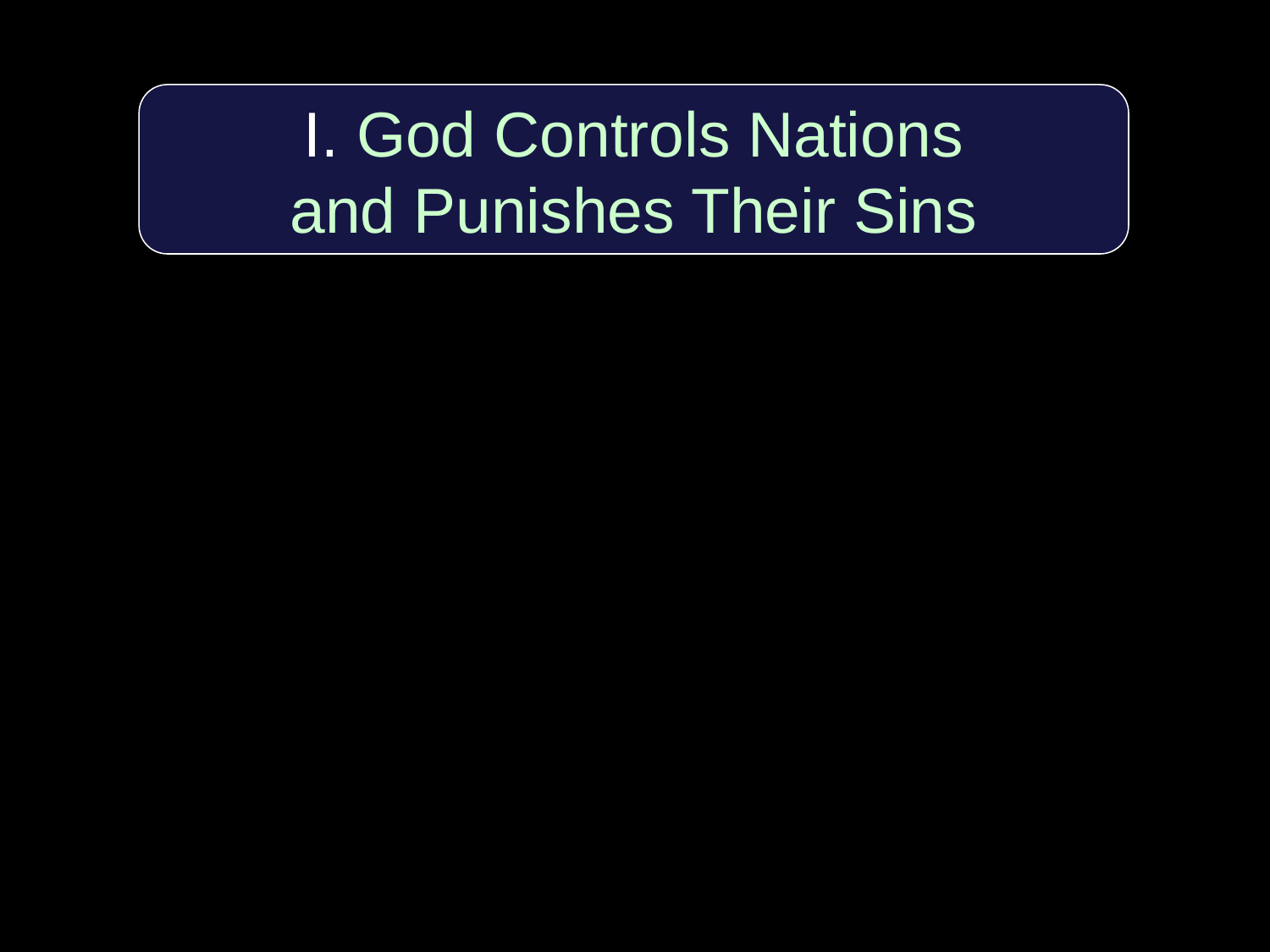

I. God Controls Nations
and Punishes Their Sins